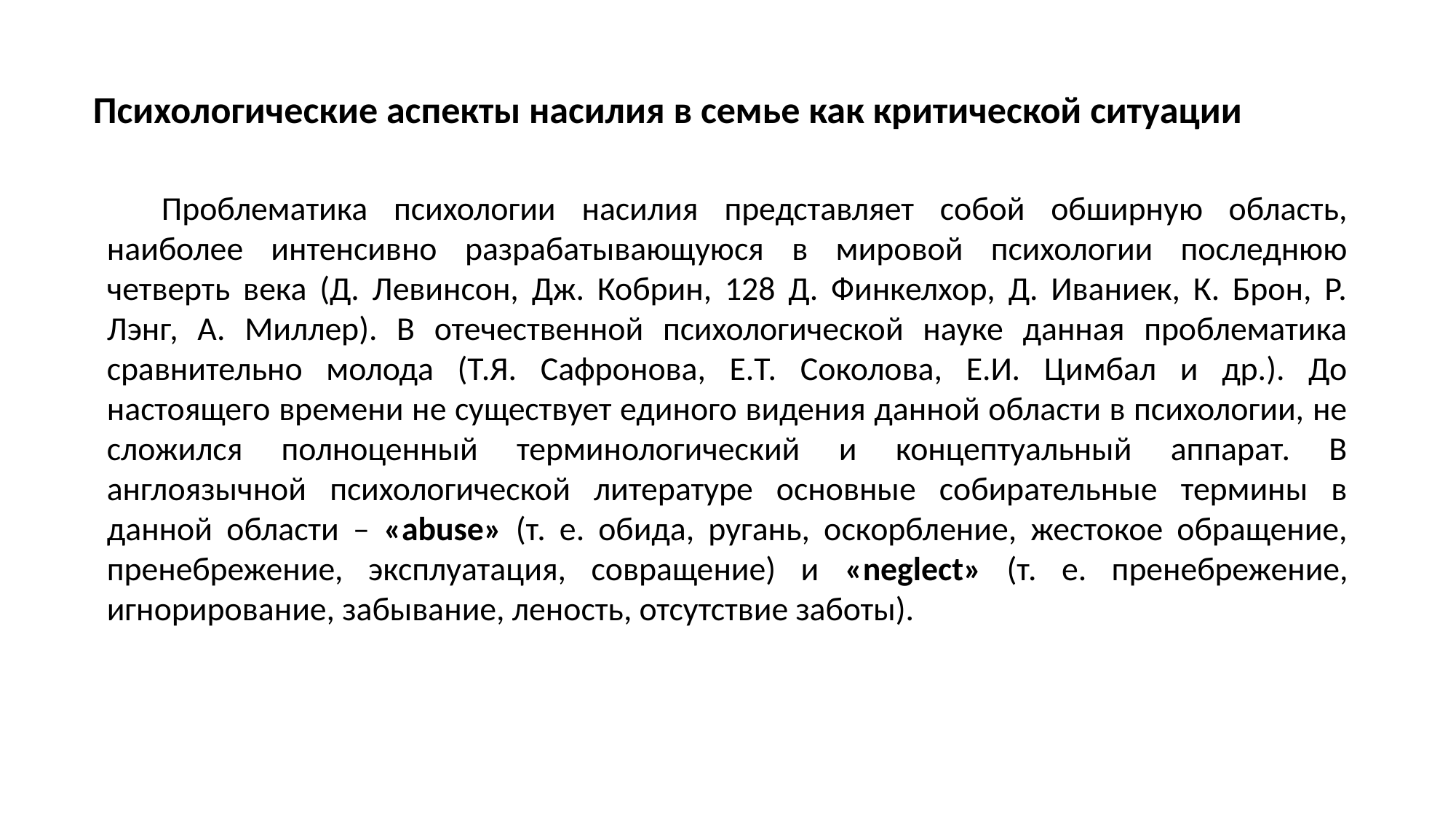

Психологические аспекты насилия в семье как критической ситуации
Проблематика психологии насилия представляет собой обширную область, наиболее интенсивно разрабатывающуюся в мировой психологии последнюю четверть века (Д. Левинсон, Дж. Кобрин, 128 Д. Финкелхор, Д. Иваниек, К. Брон, Р. Лэнг, А. Миллер). В отечественной психологической науке данная проблематика сравнительно молода (Т.Я. Сафронова, Е.Т. Соколова, Е.И. Цимбал и др.). До настоящего времени не существует единого видения данной области в психологии, не сложился полноценный терминологический и концептуальный аппарат. В англоязычной психологической литературе основные собирательные термины в данной области – «abuse» (т. е. обида, ругань, оскорбление, жестокое обращение, пренебрежение, эксплуатация, совращение) и «neglect» (т. е. пренебрежение, игнорирование, забывание, леность, отсутствие заботы).